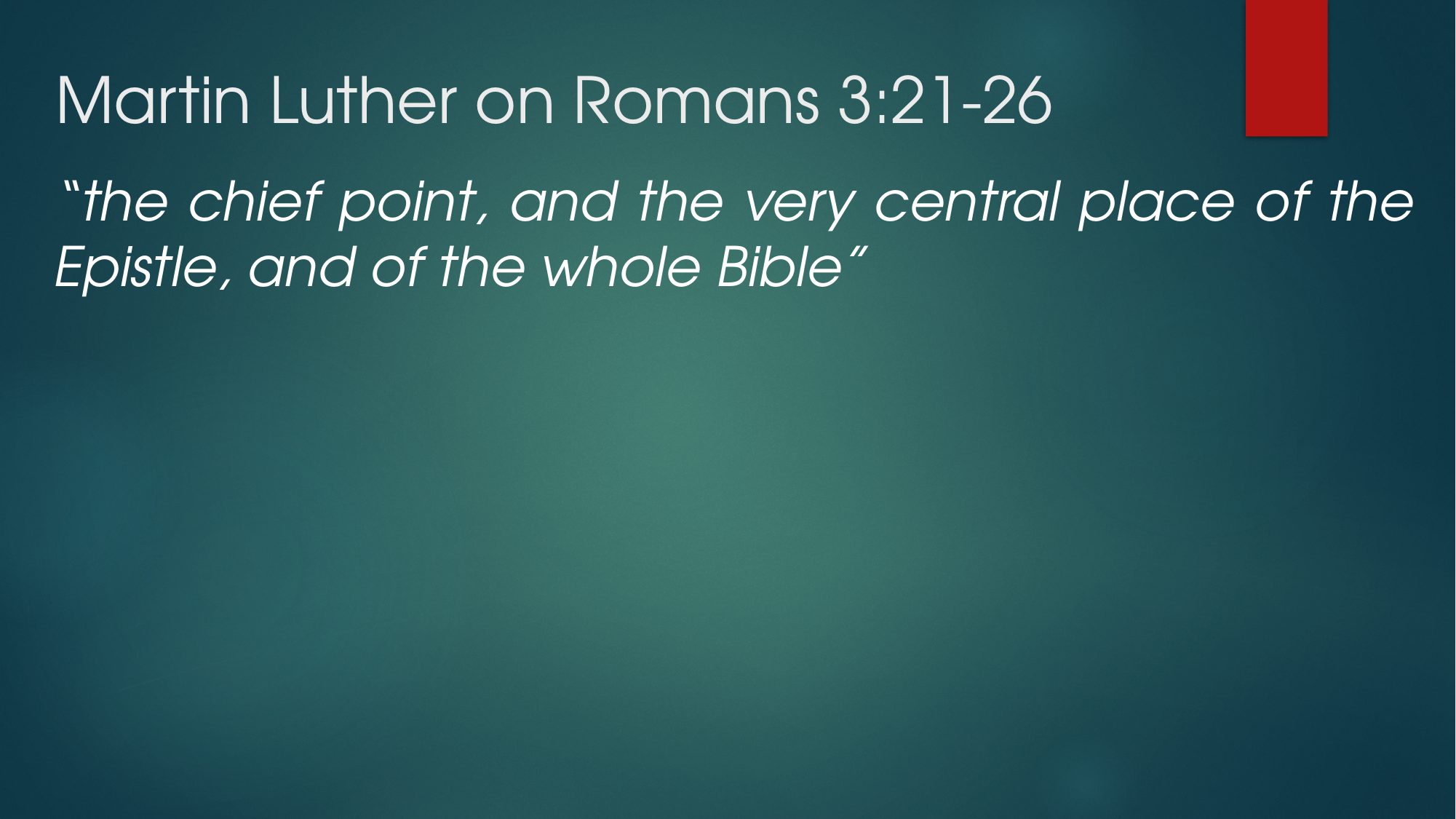

# Martin Luther on Romans 3:21-26
“the chief point, and the very central place of the Epistle, and of the whole Bible”